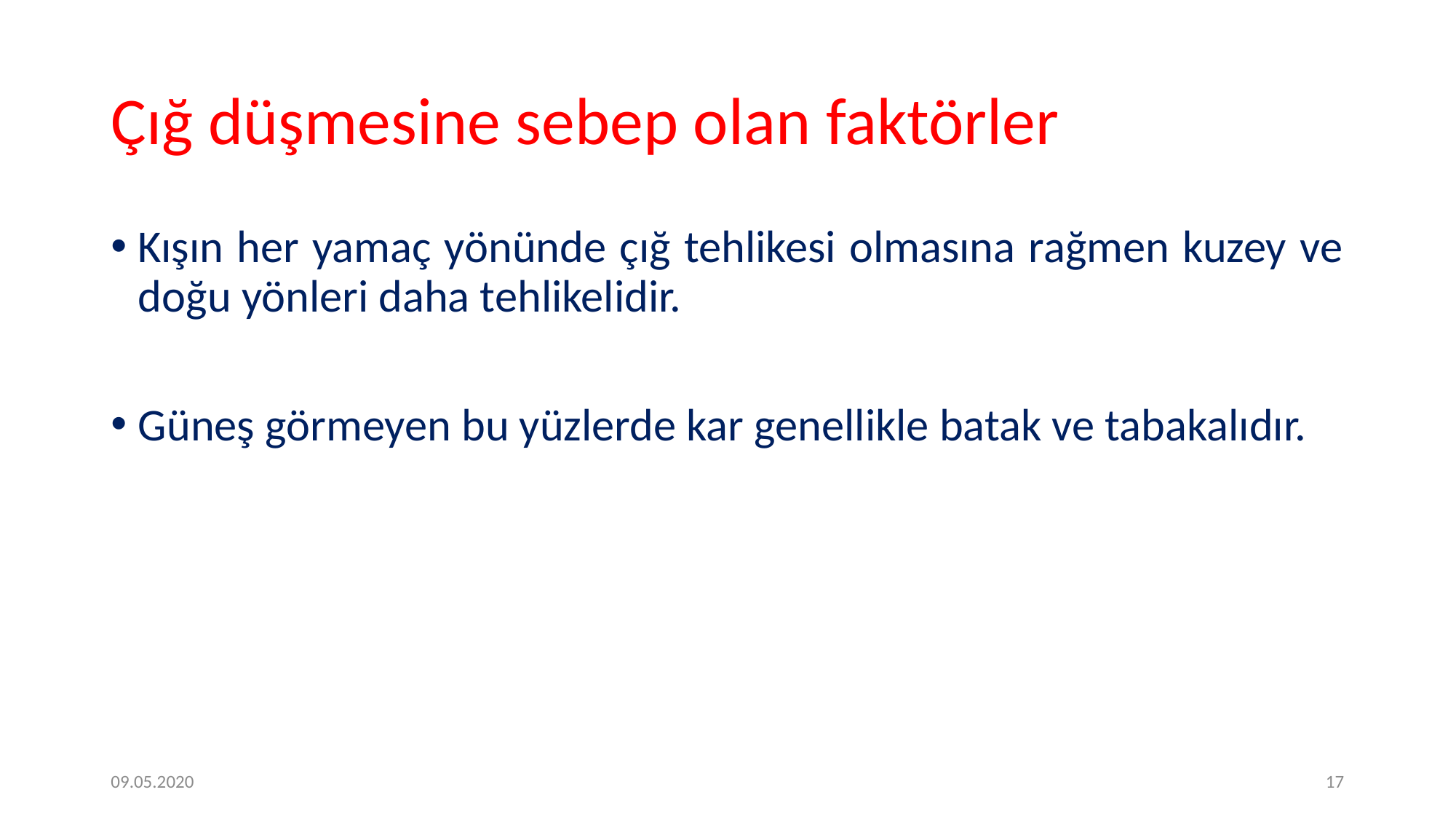

# Çığ düşmesine sebep olan faktörler
Kışın her yamaç yönünde çığ tehlikesi olmasına rağmen kuzey ve doğu yönleri daha tehlikelidir.

Güneş görmeyen bu yüzlerde kar genellikle batak ve tabakalıdır.
09.05.2020
17